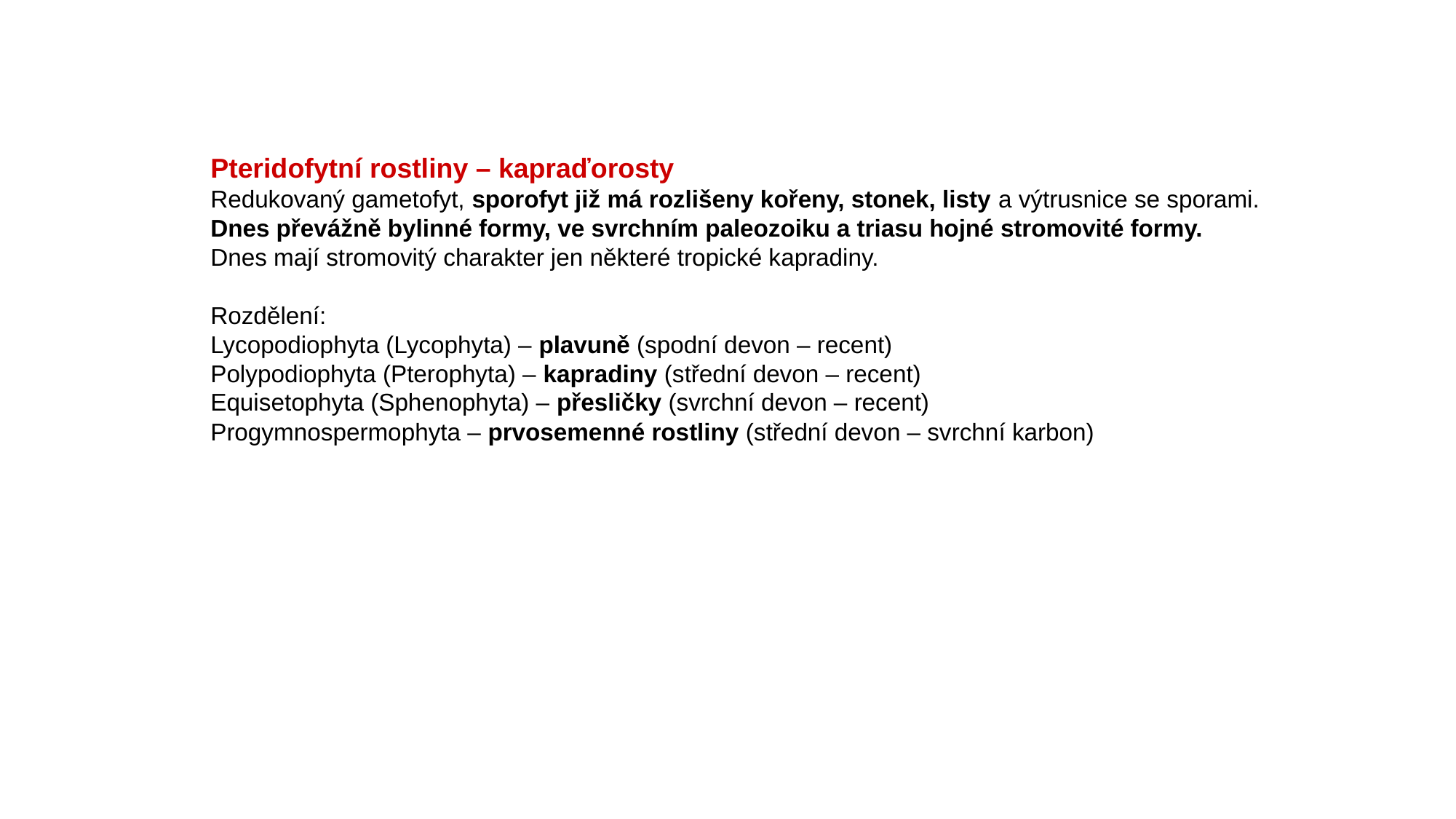

Pteridofytní rostliny – kapraďorosty
Redukovaný gametofyt, sporofyt již má rozlišeny kořeny, stonek, listy a výtrusnice se sporami.
Dnes převážně bylinné formy, ve svrchním paleozoiku a triasu hojné stromovité formy.
Dnes mají stromovitý charakter jen některé tropické kapradiny.

Rozdělení:
Lycopodiophyta (Lycophyta) – plavuně (spodní devon – recent)
Polypodiophyta (Pterophyta) – kapradiny (střední devon – recent)
Equisetophyta (Sphenophyta) – přesličky (svrchní devon – recent)
Progymnospermophyta – prvosemenné rostliny (střední devon – svrchní karbon)